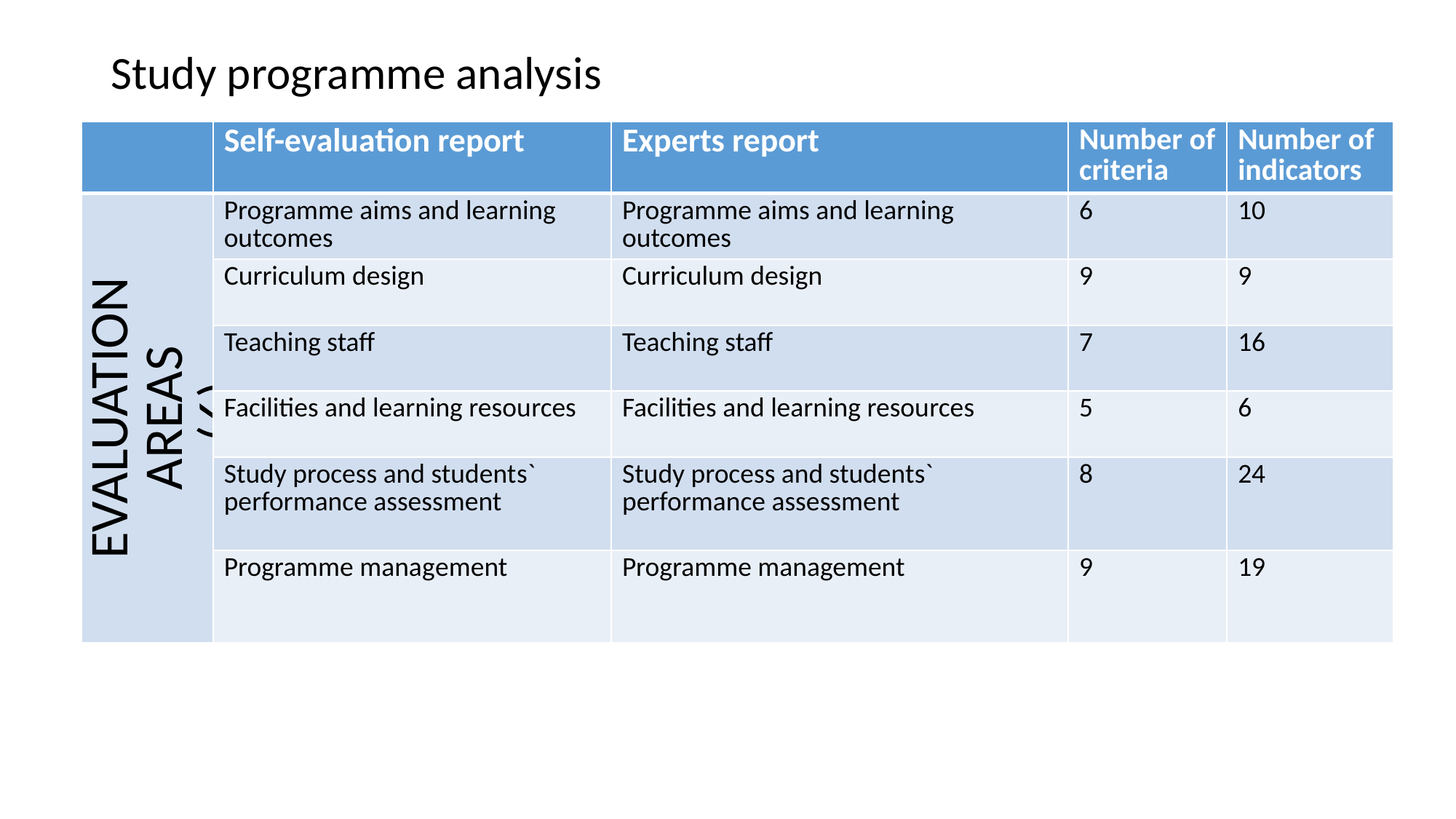

# Study programme analysis
|  | Self-evaluation report | Experts report | Number of criteria | Number of indicators |
| --- | --- | --- | --- | --- |
| EVALUATION AREAS (6) | Programme aims and learning outcomes | Programme aims and learning outcomes | 6 | 10 |
|  | Curriculum design | Curriculum design | 9 | 9 |
|  | Teaching staff | Teaching staff | 7 | 16 |
|  | Facilities and learning resources | Facilities and learning resources | 5 | 6 |
|  | Study process and students` performance assessment | Study process and students` performance assessment | 8 | 24 |
|  | Programme management | Programme management | 9 | 19 |